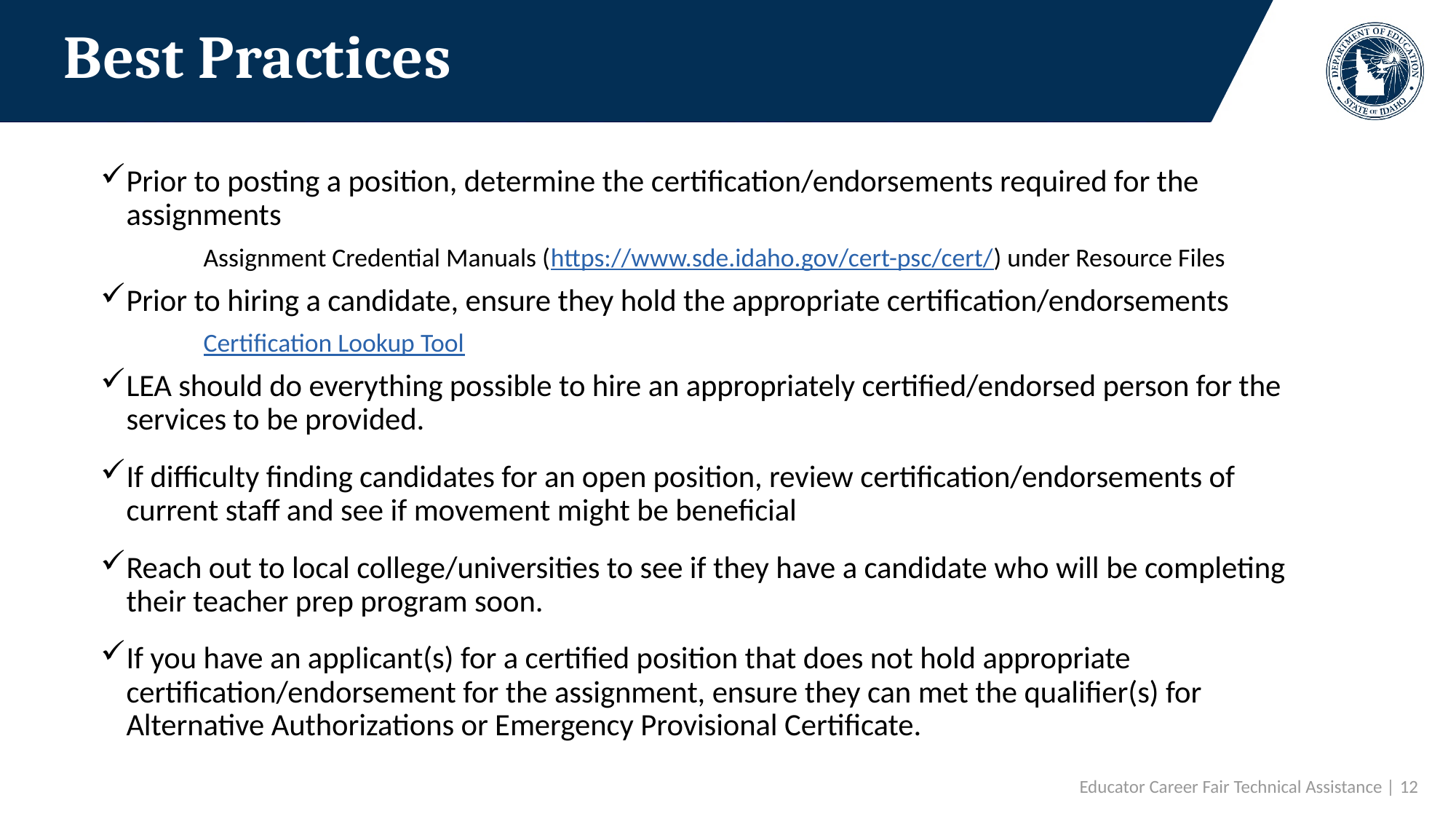

# Best Practices
Prior to posting a position, determine the certification/endorsements required for the assignments
Assignment Credential Manuals (https://www.sde.idaho.gov/cert-psc/cert/) under Resource Files
Prior to hiring a candidate, ensure they hold the appropriate certification/endorsements
Certification Lookup Tool
LEA should do everything possible to hire an appropriately certified/endorsed person for the services to be provided.
If difficulty finding candidates for an open position, review certification/endorsements of current staff and see if movement might be beneficial
Reach out to local college/universities to see if they have a candidate who will be completing their teacher prep program soon.
If you have an applicant(s) for a certified position that does not hold appropriate certification/endorsement for the assignment, ensure they can met the qualifier(s) for Alternative Authorizations or Emergency Provisional Certificate.
Educator Career Fair Technical Assistance | 12